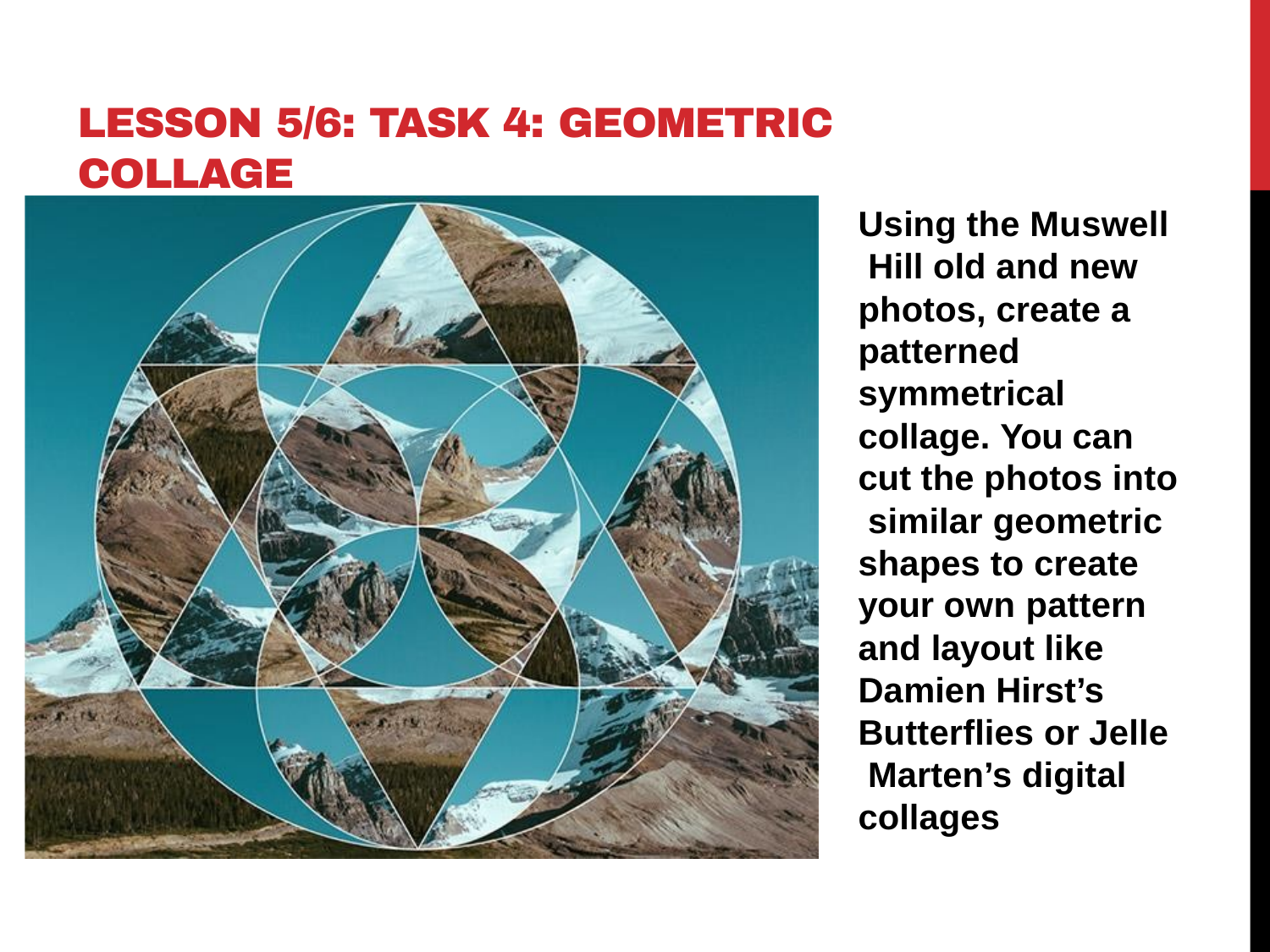

# LESSON 5/6: TASK 4: GEOMETRIC COLLAGE

Using the Muswell  Hill old and new  photos, create a  patterned  symmetrical  collage. You can  cut the photos into  similar geometric  shapes to create  your own pattern  and layout like  Damien Hirst’s  Butterflies or Jelle  Marten’s digital  collages